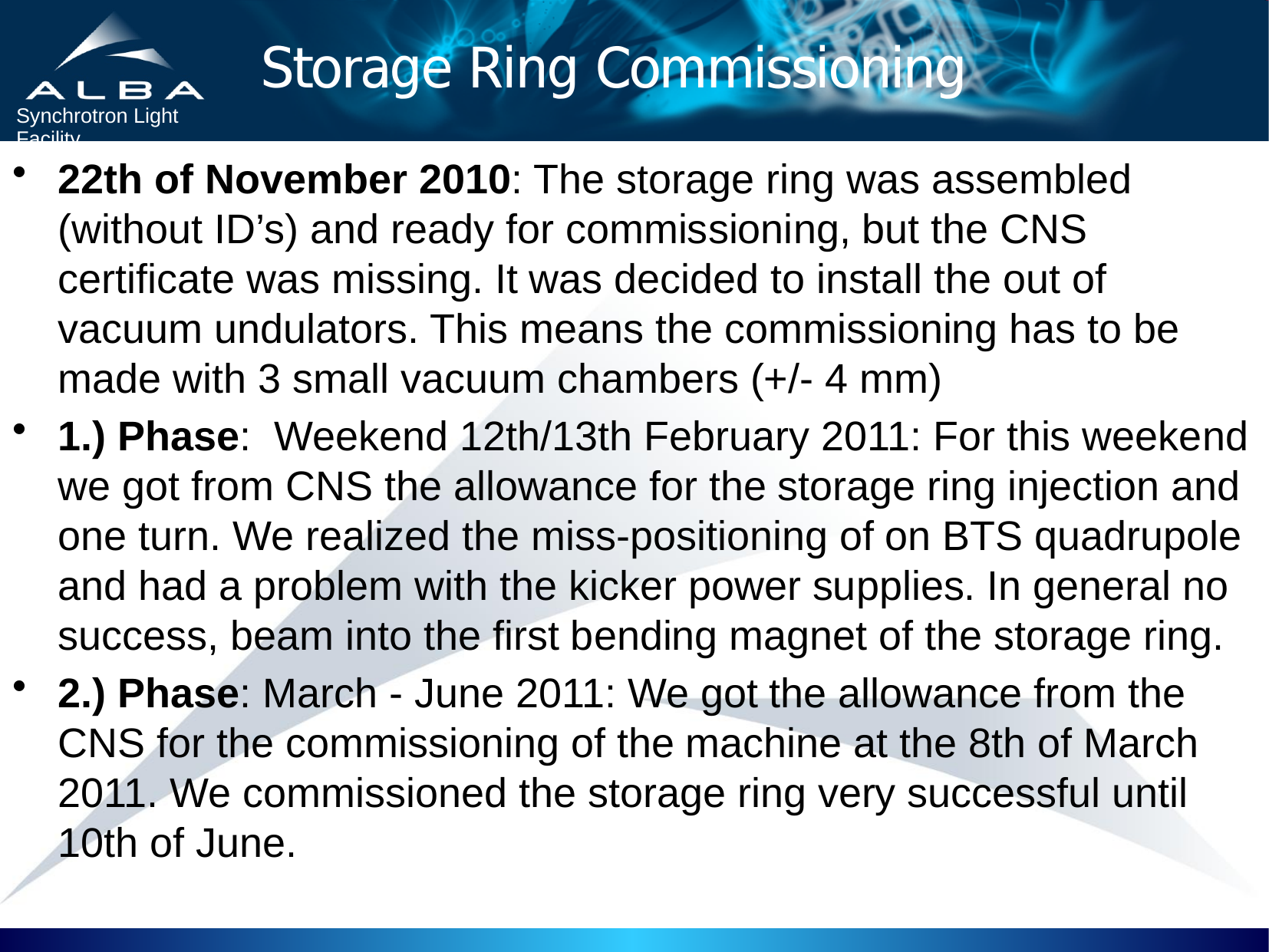

# Storage Ring Commissioning
22th of November 2010: The storage ring was assembled (without ID’s) and ready for commissioning, but the CNS certificate was missing. It was decided to install the out of vacuum undulators. This means the commissioning has to be made with 3 small vacuum chambers (+/- 4 mm)
1.) Phase:  Weekend 12th/13th February 2011: For this weekend we got from CNS the allowance for the storage ring injection and one turn. We realized the miss-positioning of on BTS quadrupole and had a problem with the kicker power supplies. In general no success, beam into the first bending magnet of the storage ring.
2.) Phase: March - June 2011: We got the allowance from the CNS for the commissioning of the machine at the 8th of March 2011. We commissioned the storage ring very successful until 10th of June.